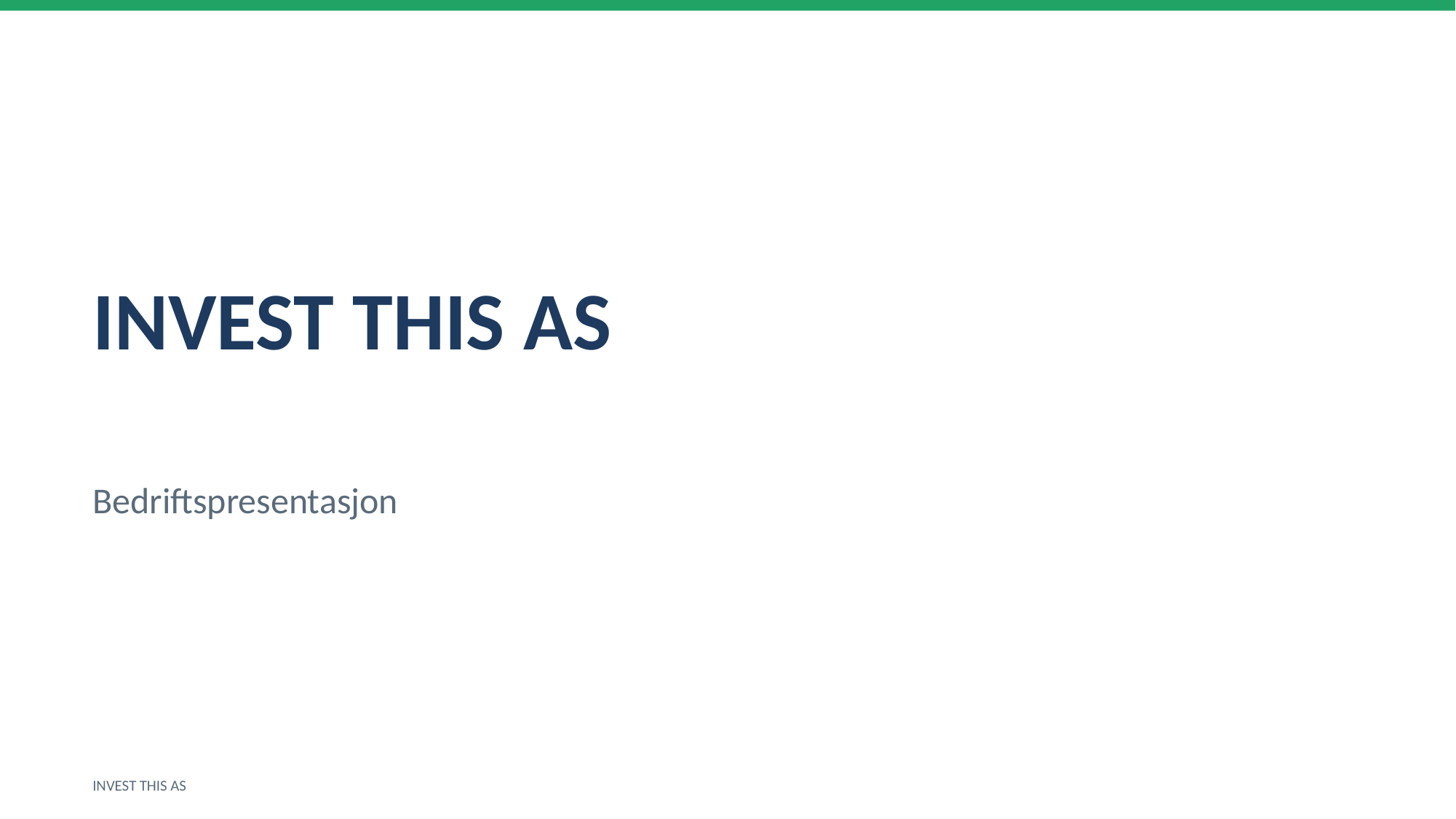

INVEST THIS AS
Bedriftspresentasjon
INVEST THIS AS